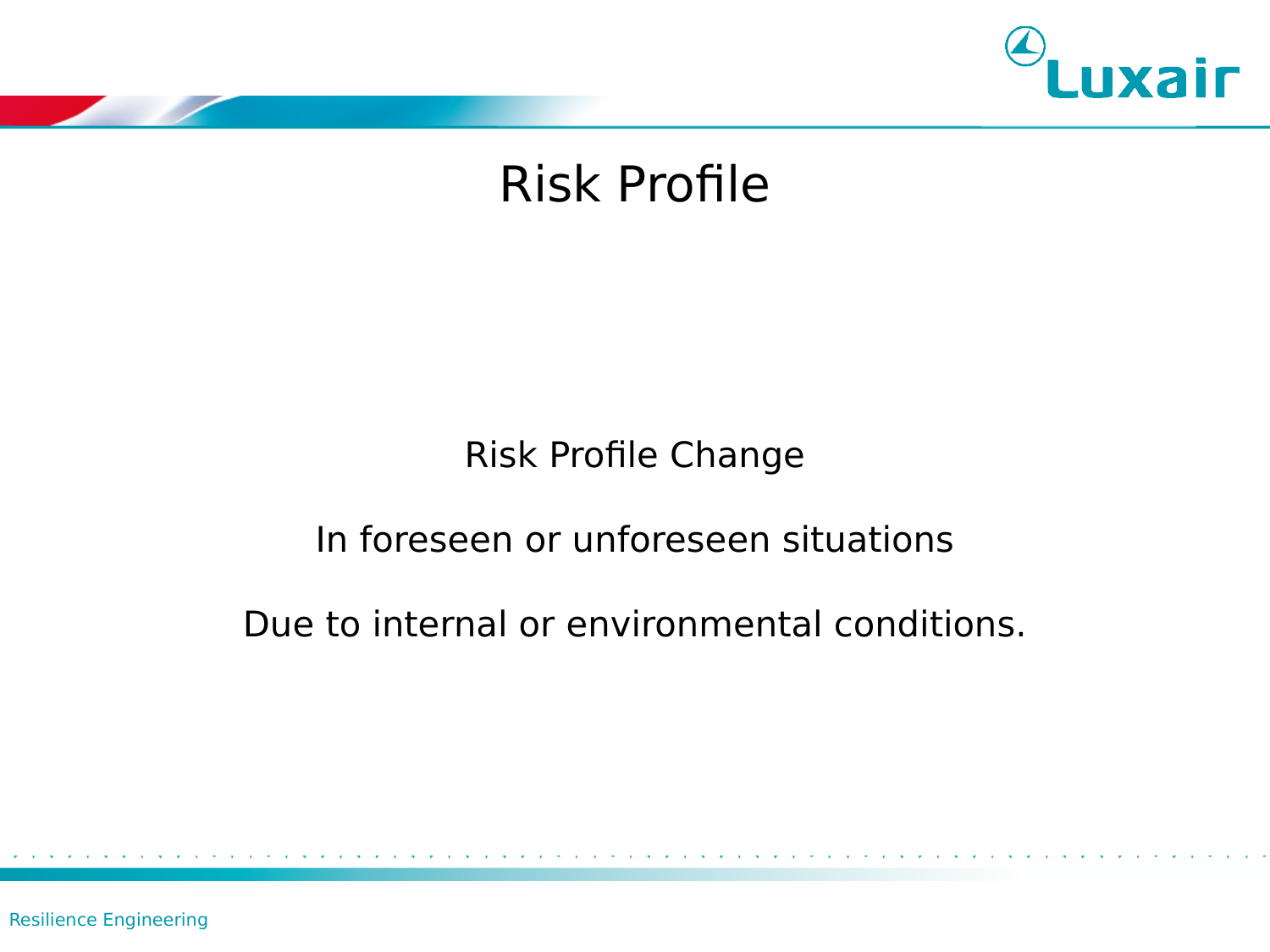

Risk Profile
Risk Profile Change

In foreseen or unforeseen situations

Due to internal or environmental conditions.